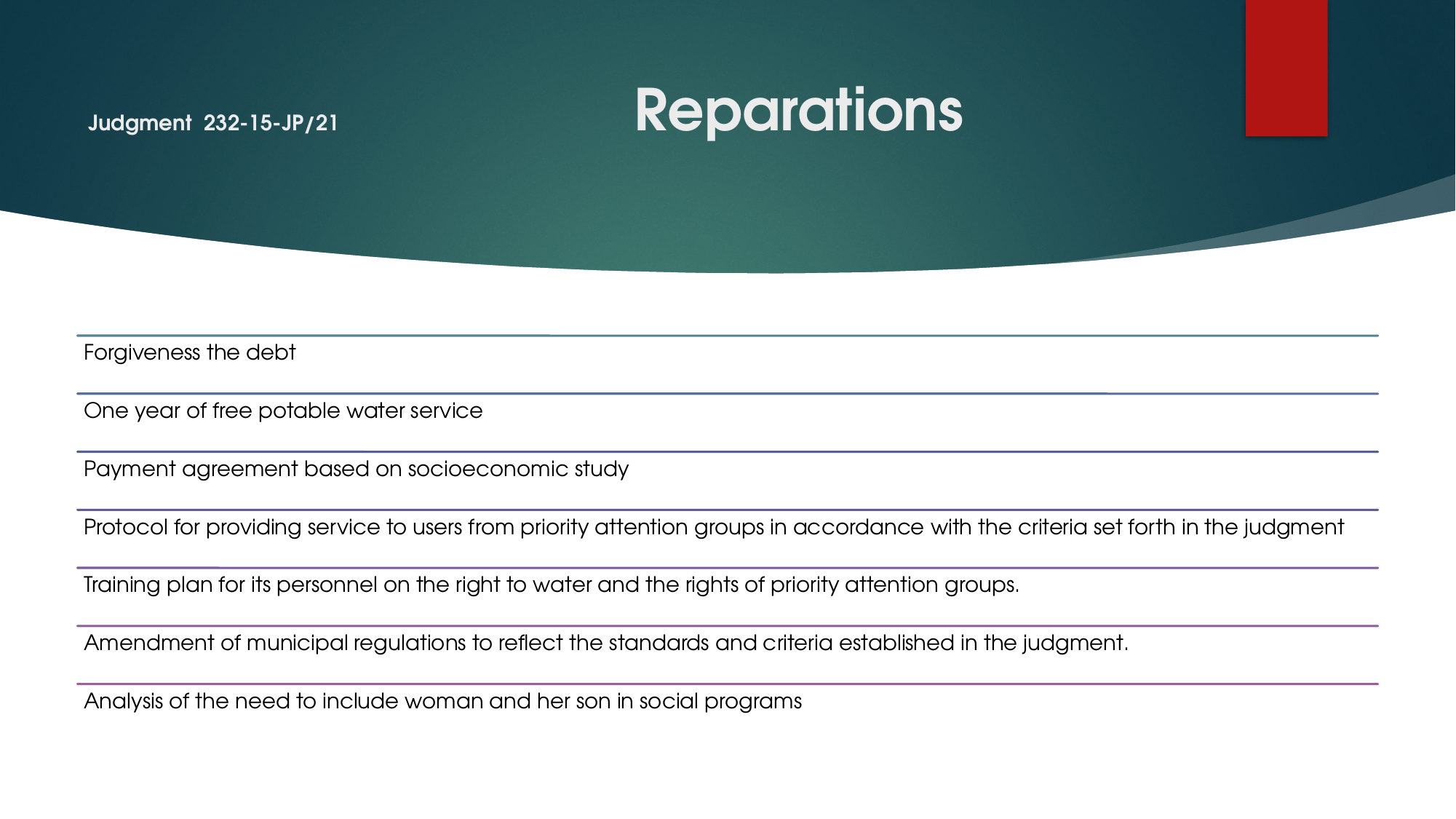

# Judgment  232-15-JP/21			Reparations

Forgiveness the debt
One year of free potable water service
Payment agreement based on socioeconomic study
Protocol for providing service to users from priority attention groups in accordance with the criteria set forth in the judgment
Training plan for its personnel on the right to water and the rights of priority attention groups.
Amendment of municipal regulations to reflect the standards and criteria established in the judgment.
Analysis of the need to include woman and her son in social programs